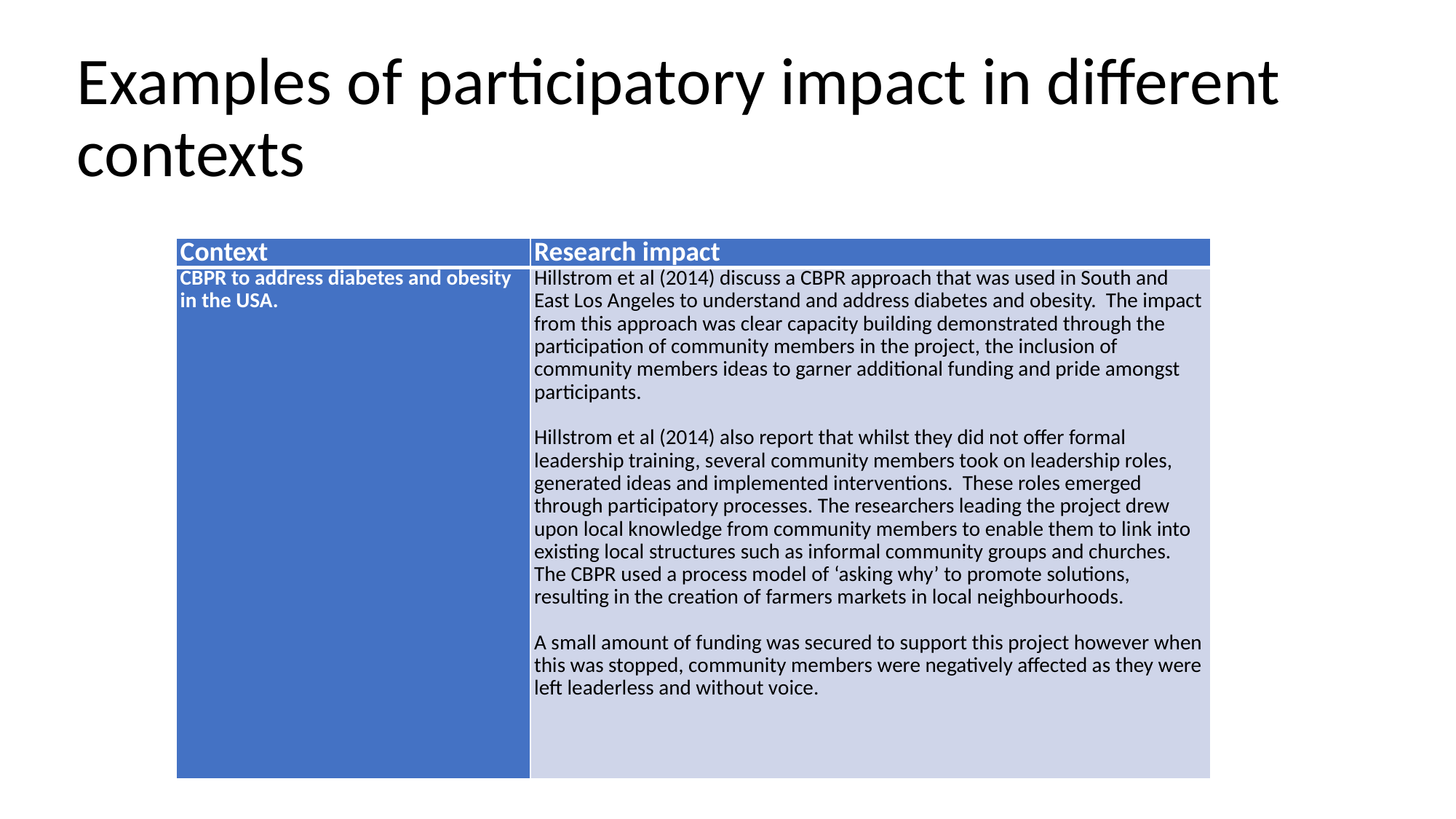

# Examples of participatory impact in different contexts
| Context | Research impact |
| --- | --- |
| CBPR to address diabetes and obesity in the USA. | Hillstrom et al (2014) discuss a CBPR approach that was used in South and East Los Angeles to understand and address diabetes and obesity. The impact from this approach was clear capacity building demonstrated through the participation of community members in the project, the inclusion of community members ideas to garner additional funding and pride amongst participants.   Hillstrom et al (2014) also report that whilst they did not offer formal leadership training, several community members took on leadership roles, generated ideas and implemented interventions. These roles emerged through participatory processes. The researchers leading the project drew upon local knowledge from community members to enable them to link into existing local structures such as informal community groups and churches. The CBPR used a process model of ‘asking why’ to promote solutions, resulting in the creation of farmers markets in local neighbourhoods.   A small amount of funding was secured to support this project however when this was stopped, community members were negatively affected as they were left leaderless and without voice. |